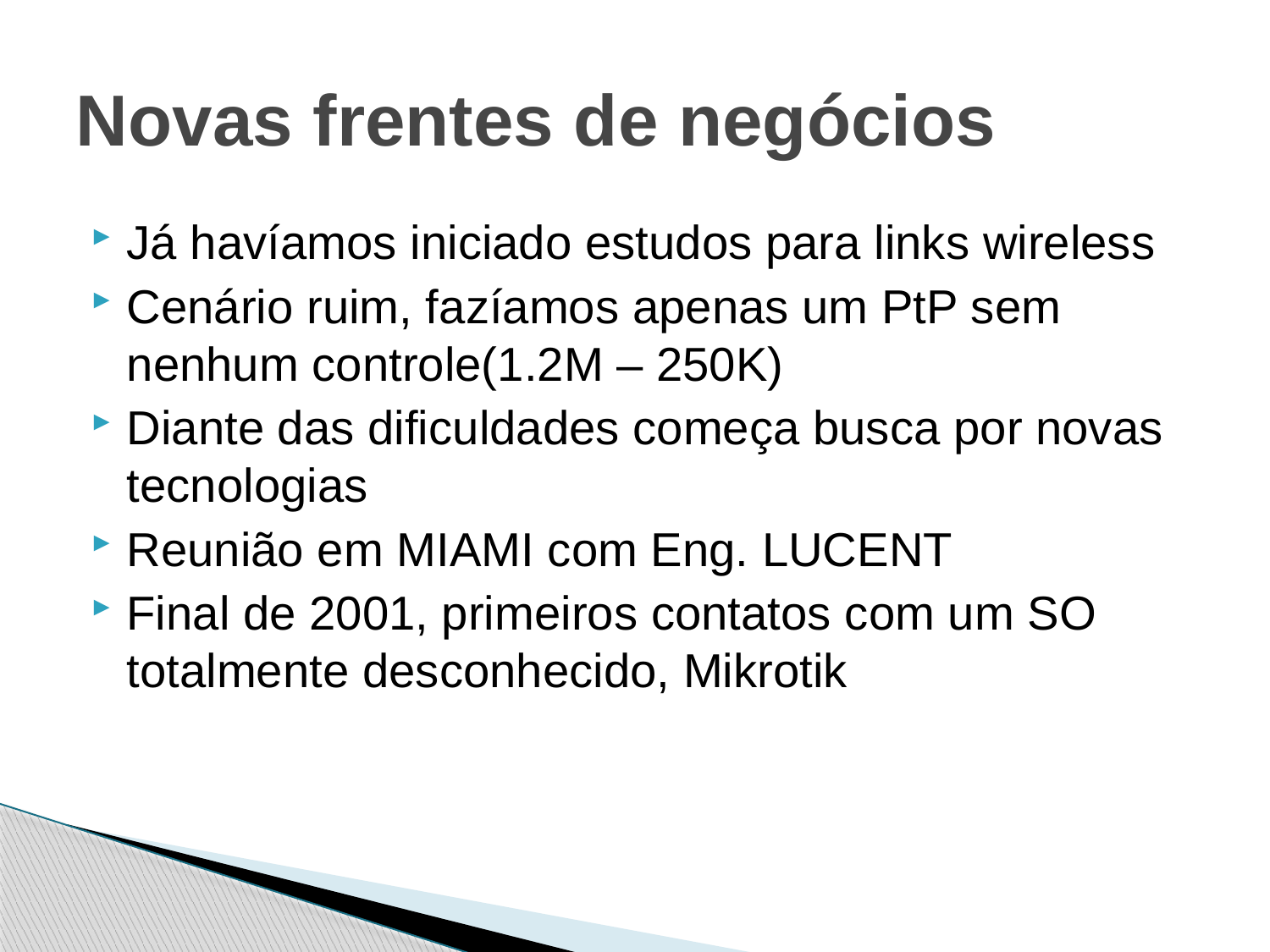

# Novas frentes de negócios
Já havíamos iniciado estudos para links wireless
Cenário ruim, fazíamos apenas um PtP sem nenhum controle(1.2M – 250K)
Diante das dificuldades começa busca por novas tecnologias
Reunião em MIAMI com Eng. LUCENT
Final de 2001, primeiros contatos com um SO totalmente desconhecido, Mikrotik